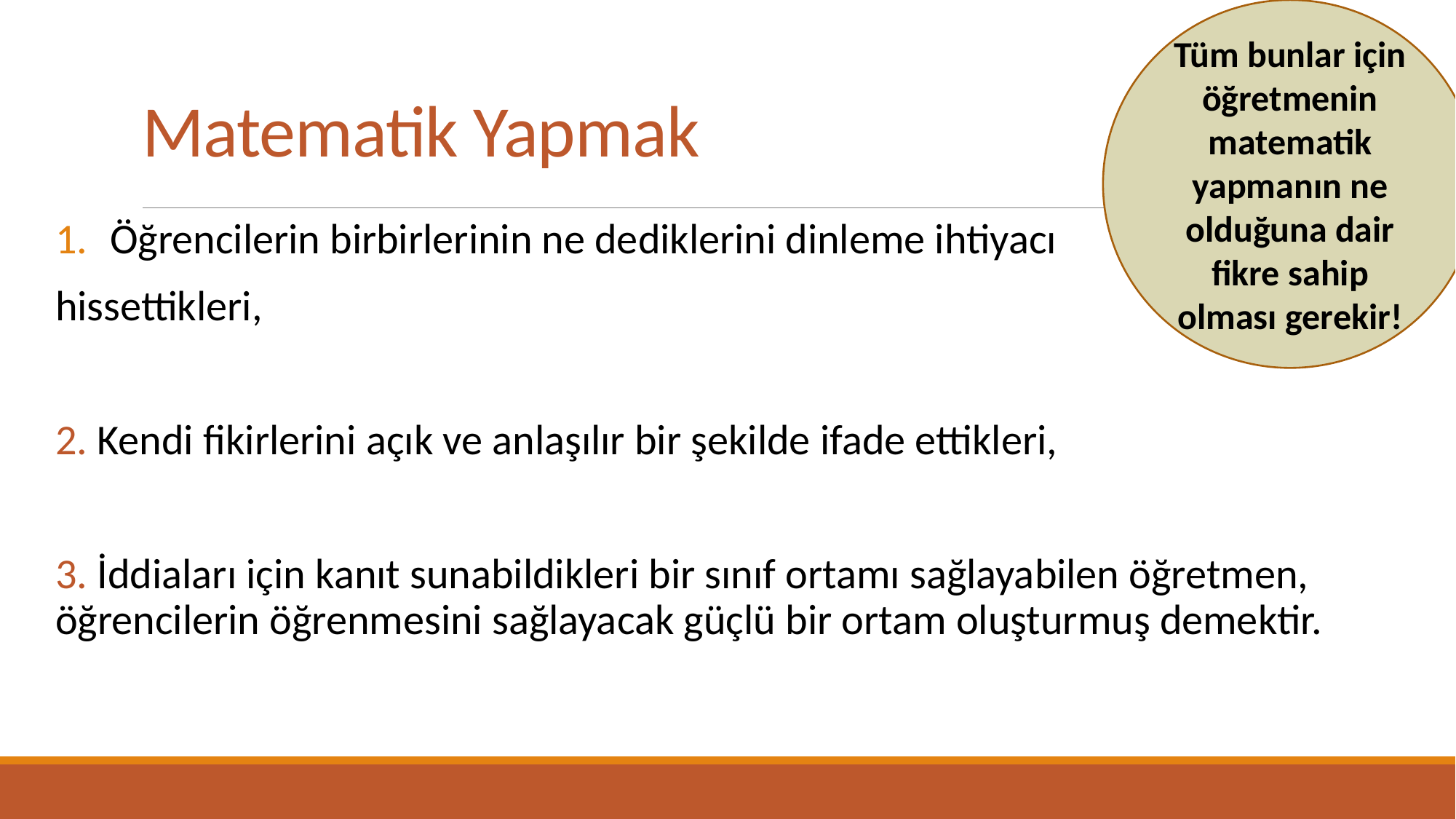

Tüm bunlar için öğretmenin matematik yapmanın ne olduğuna dair fikre sahip olması gerekir!
# Matematik Yapmak
Öğrencilerin birbirlerinin ne dediklerini dinleme ihtiyacı
hissettikleri,

2. Kendi fikirlerini açık ve anlaşılır bir şekilde ifade ettikleri,

3. İddiaları için kanıt sunabildikleri bir sınıf ortamı sağlayabilen öğretmen, öğrencilerin öğrenmesini sağlayacak güçlü bir ortam oluşturmuş demektir.